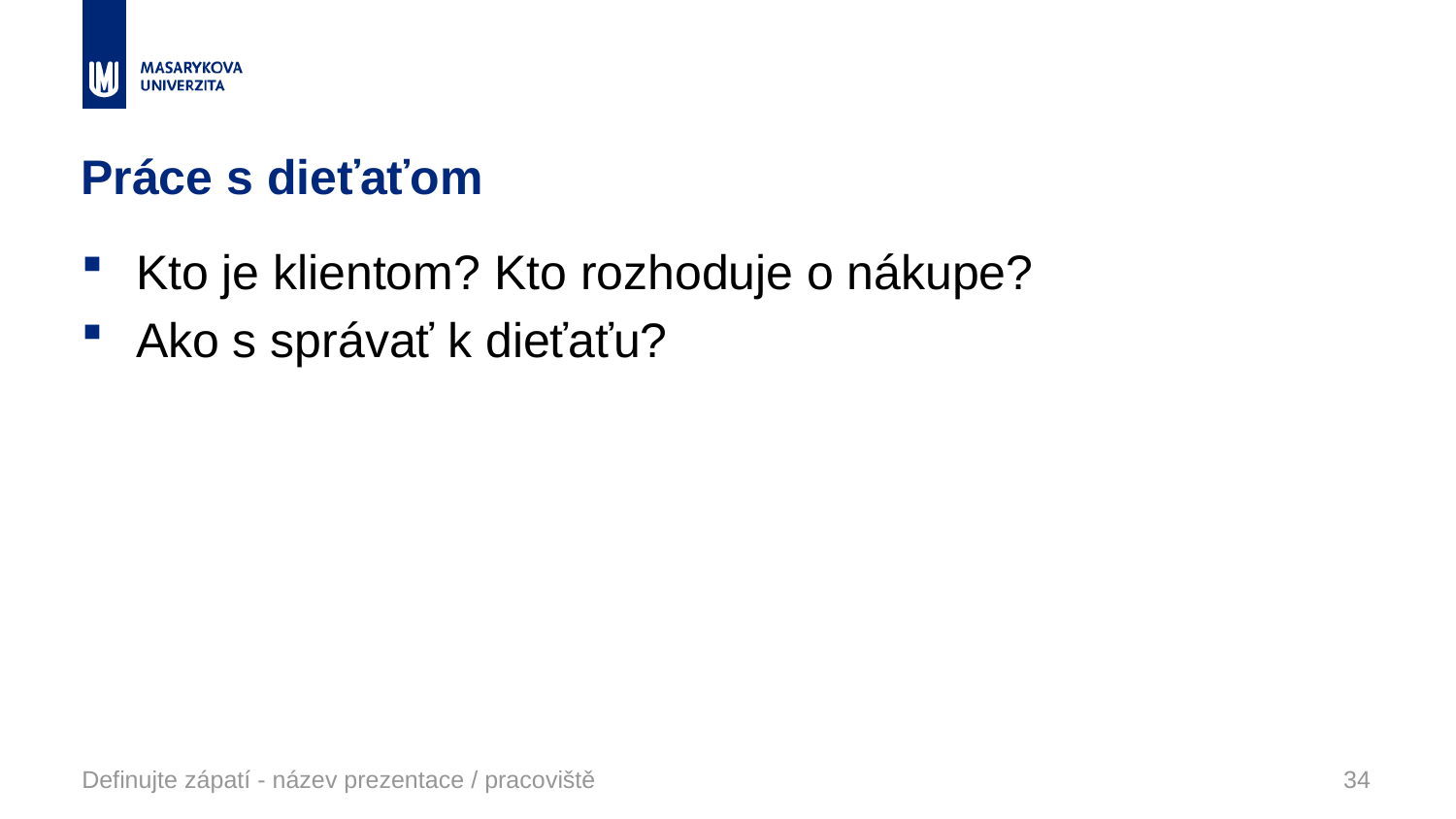

# Práce s dieťaťom
Kto je klientom? Kto rozhoduje o nákupe?
Ako s správať k dieťaťu?
Definujte zápatí - název prezentace / pracoviště
34